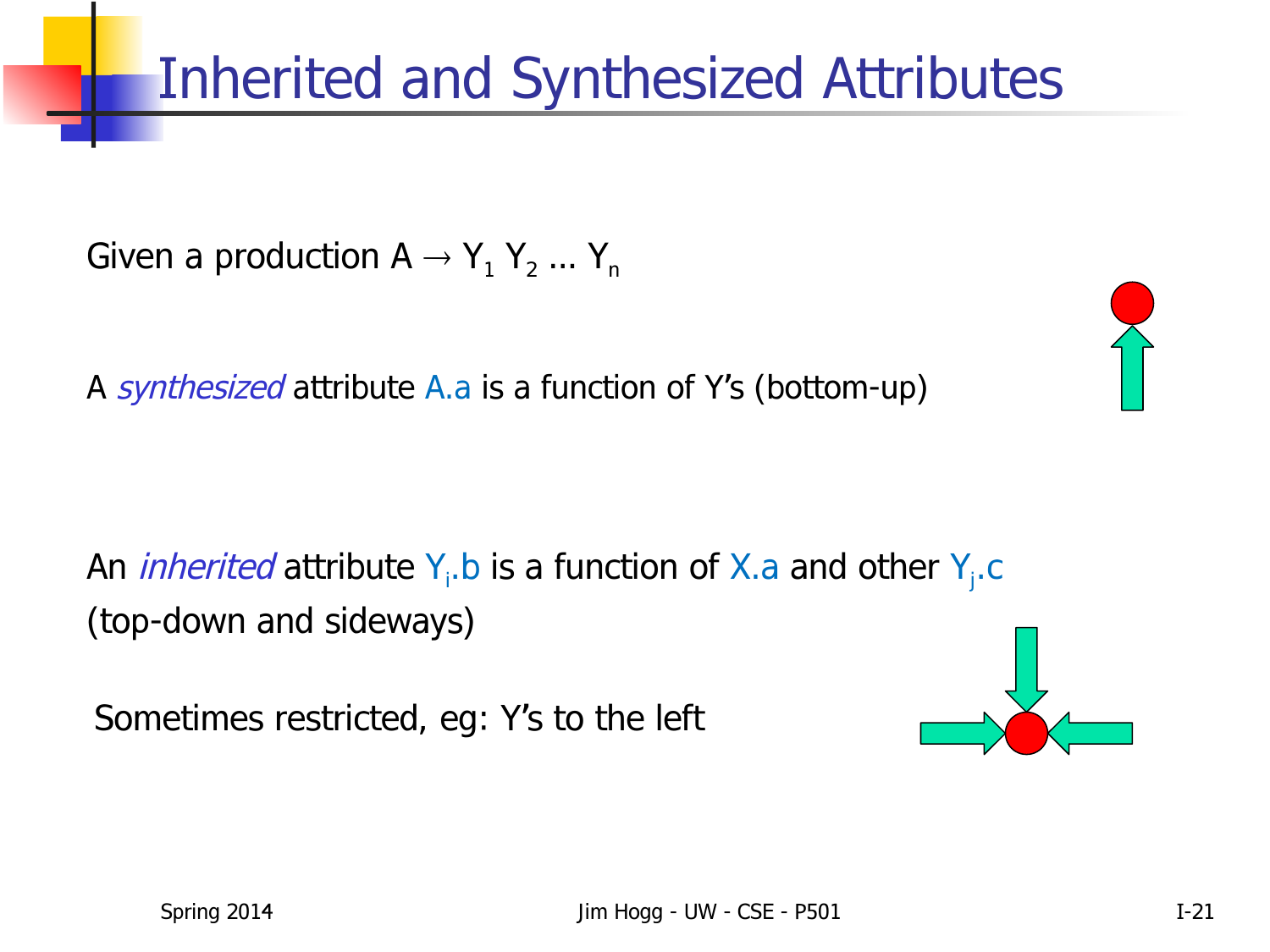

# Inherited and Synthesized Attributes
Given a production A → Y1 Y2 … Yn

A synthesized attribute A.a is a function of Y’s (bottom-up)
An inherited attribute Yi.b is a function of X.a and other Yj.c
(top-down and sideways)

Sometimes restricted, eg: Y’s to the left

Jim Hogg - UW - CSE - P501
I-21
Spring 2014